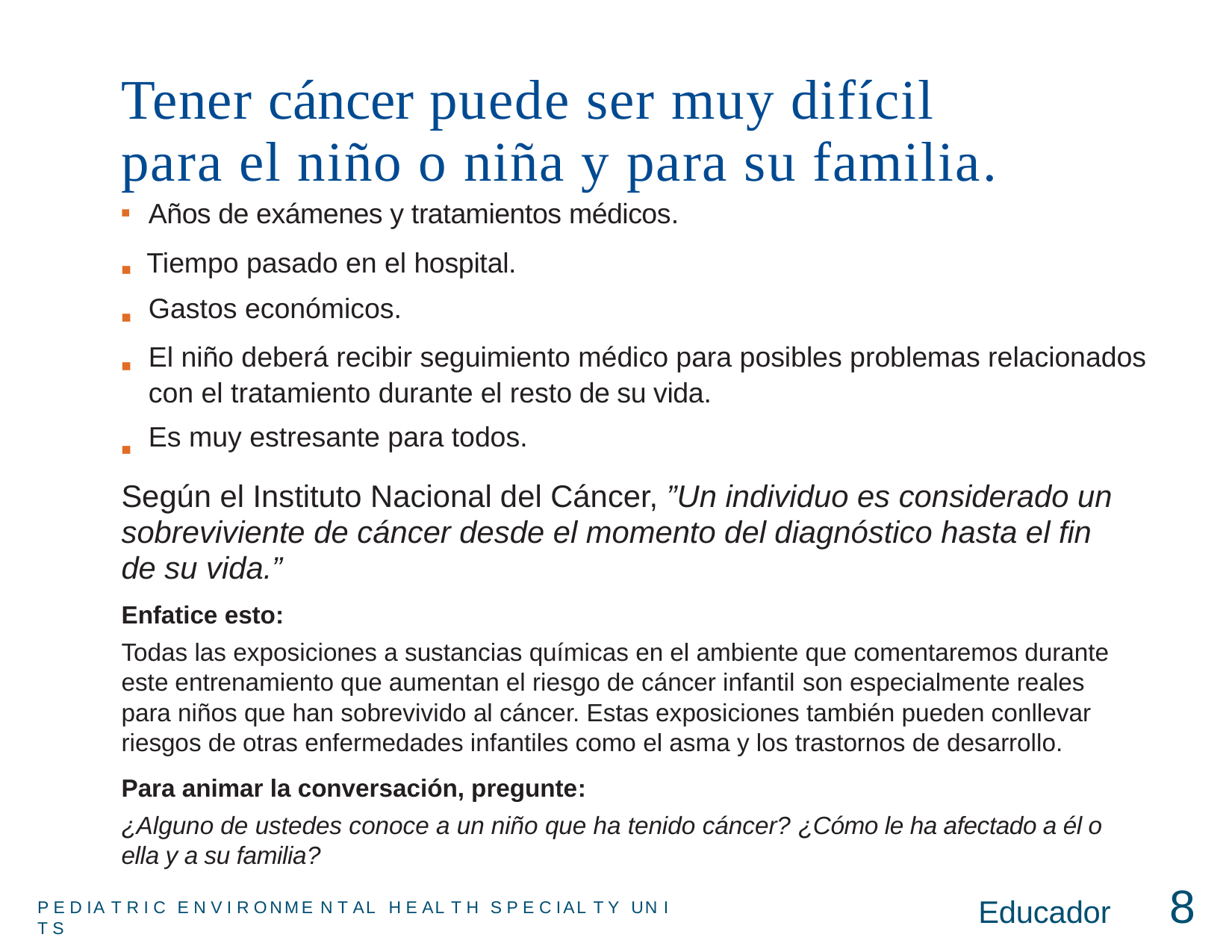

# Tener cáncer puede ser muy difícil para el niño o niña y para su familia.
Años de exámenes y tratamientos médicos.
   Tiempo pasado en el hospital.
Gastos económicos.
El niño deberá recibir seguimiento médico para posibles problemas relacionados con el tratamiento durante el resto de su vida.
Es muy estresante para todos.
■
■
■
■
Según el Instituto Nacional del Cáncer, ”Un individuo es considerado un sobreviviente de cáncer desde el momento del diagnóstico hasta el fin de su vida.”
Enfatice esto:
Todas las exposiciones a sustancias químicas en el ambiente que comentaremos durante este entrenamiento que aumentan el riesgo de cáncer infantil son especialmente reales para niños que han sobrevivido al cáncer. Estas exposiciones también pueden conllevar riesgos de otras enfermedades infantiles como el asma y los trastornos de desarrollo.
Para animar la conversación, pregunte:
¿Alguno de ustedes conoce a un niño que ha tenido cáncer? ¿Cómo le ha afectado a él o ella y a su familia?
Educador	8
P E D IA T R I C E N V I R ONME N T AL H E AL T H S P E C IAL T Y UN I T S